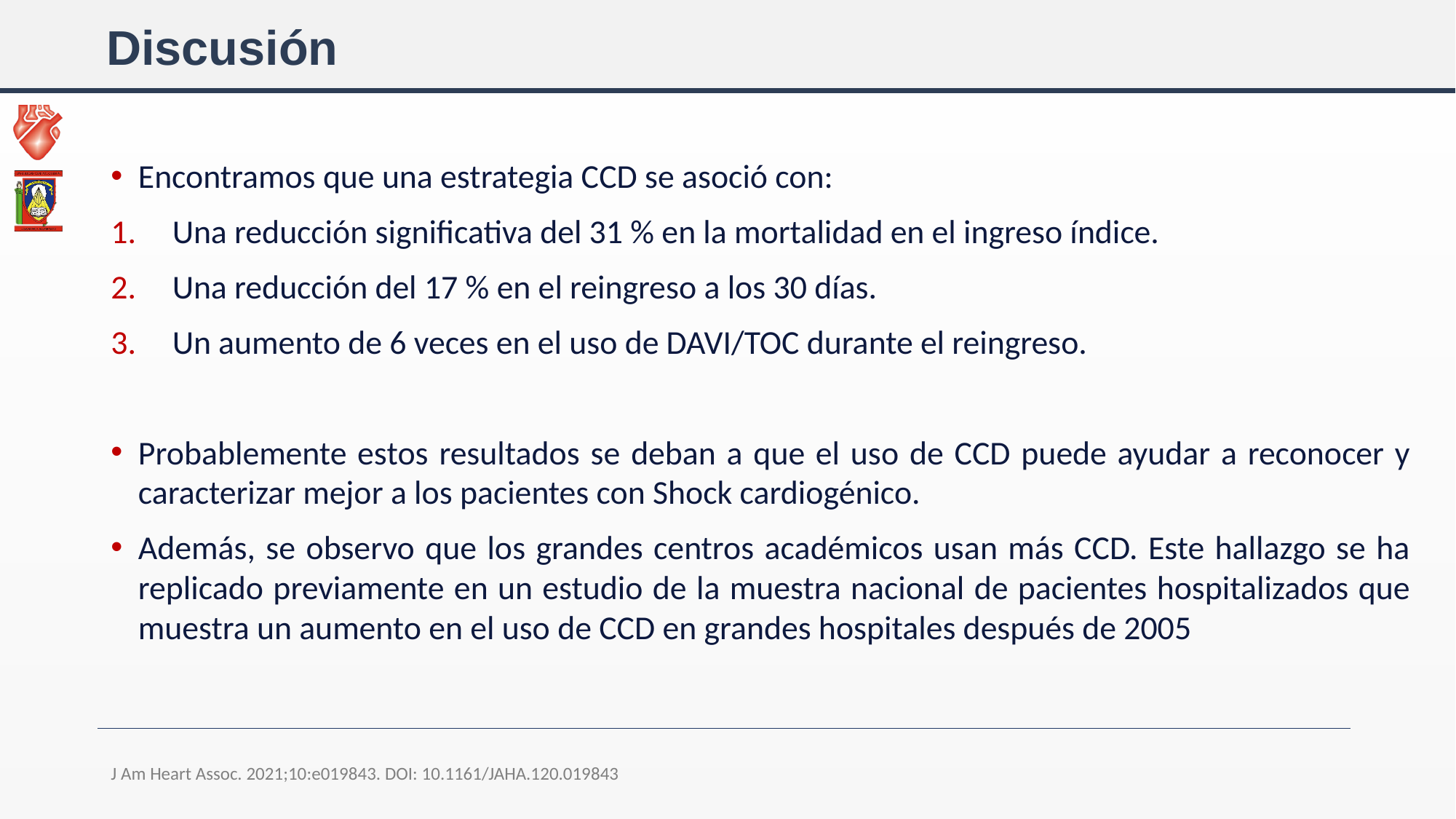

# Discusión
Encontramos que una estrategia CCD se asoció con:
Una reducción significativa del 31 % en la mortalidad en el ingreso índice.
Una reducción del 17 % en el reingreso a los 30 días.
Un aumento de 6 veces en el uso de DAVI/TOC durante el reingreso.

Probablemente estos resultados se deban a que el uso de CCD puede ayudar a reconocer y caracterizar mejor a los pacientes con Shock cardiogénico.
Además, se observo que los grandes centros académicos usan más CCD. Este hallazgo se ha replicado previamente en un estudio de la muestra nacional de pacientes hospitalizados que muestra un aumento en el uso de CCD en grandes hospitales después de 2005
J Am Heart Assoc. 2021;10:e019843. DOI: 10.1161/JAHA.120.019843